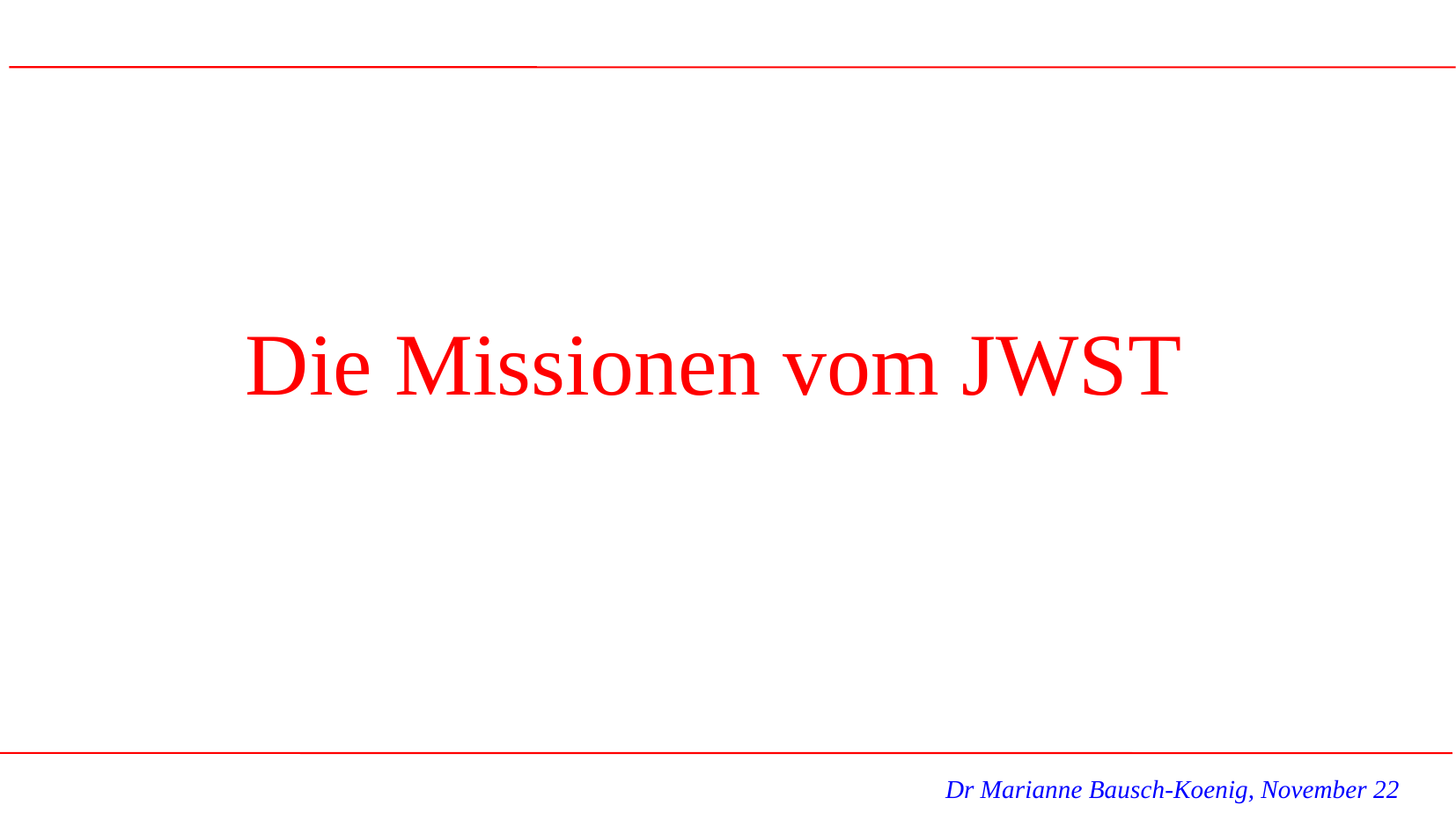

Die Missionen vom JWST
Dr Marianne Bausch-Koenig, November 22